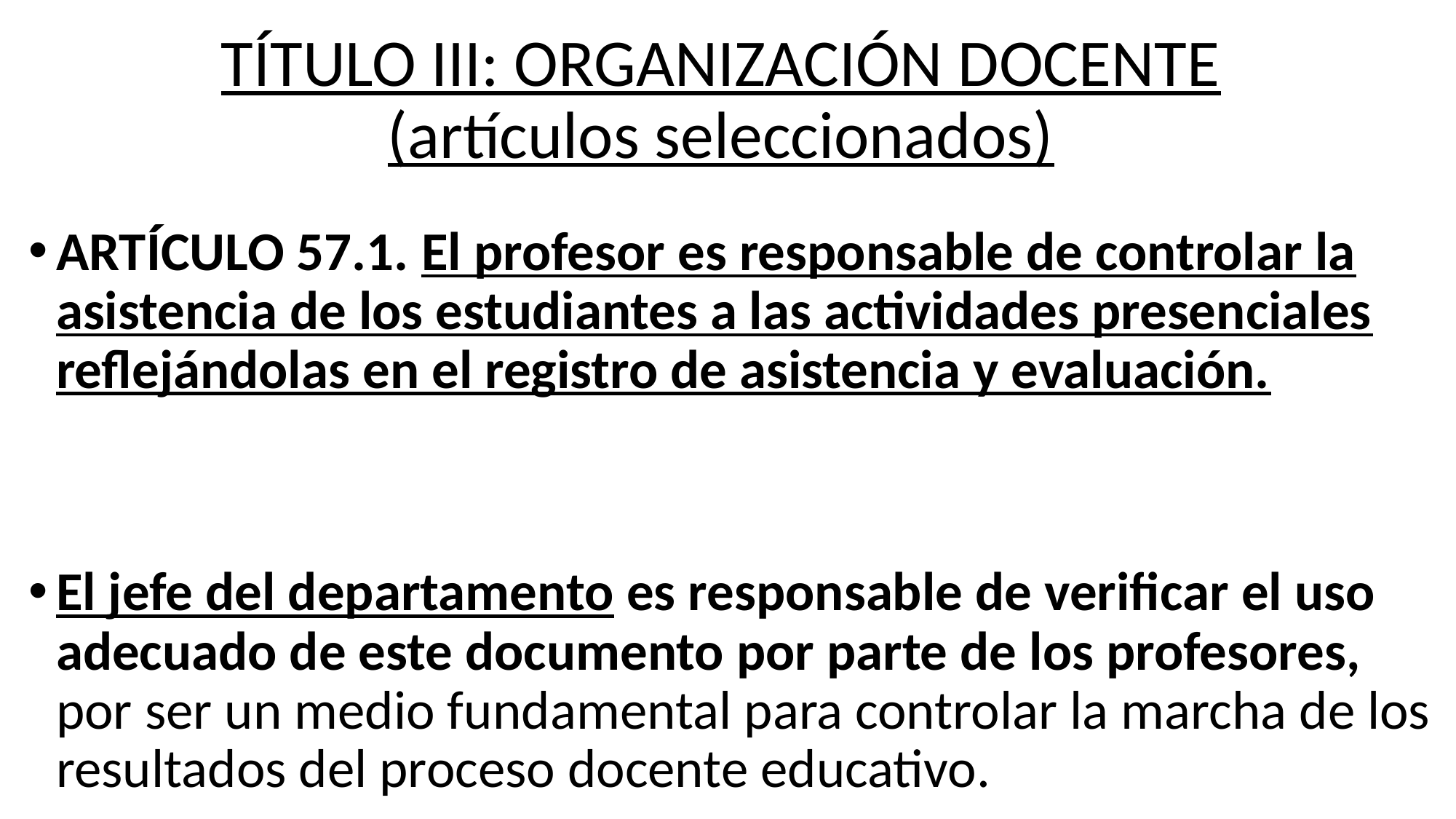

# TÍTULO III: ORGANIZACIÓN DOCENTE (artículos seleccionados)
ARTÍCULO 57.1. El profesor es responsable de controlar la asistencia de los estudiantes a las actividades presenciales reflejándolas en el registro de asistencia y evaluación.

El jefe del departamento es responsable de verificar el uso adecuado de este documento por parte de los profesores, por ser un medio fundamental para controlar la marcha de los resultados del proceso docente educativo.